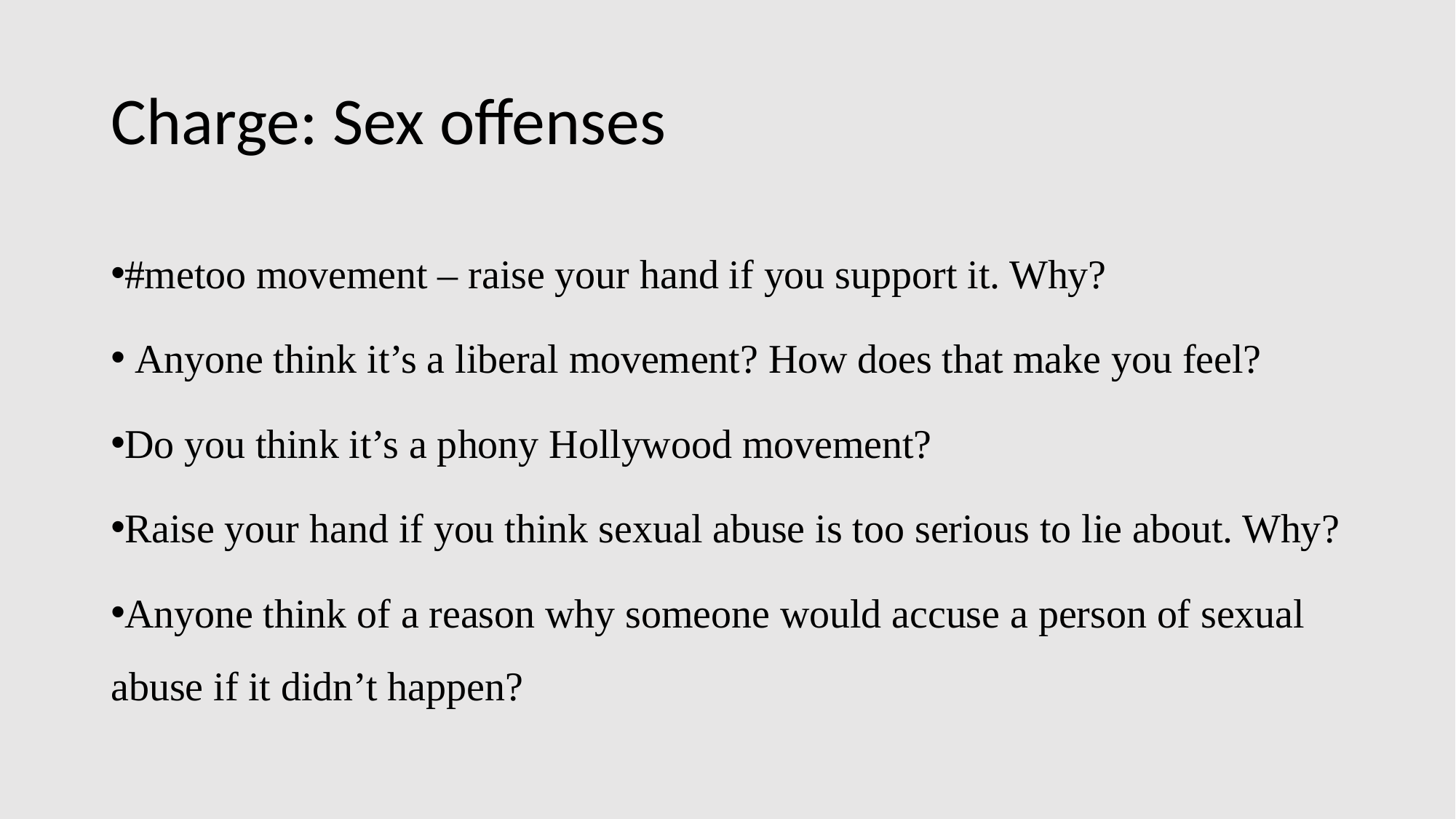

# Charge: Sex offenses
#metoo movement – raise your hand if you support it. Why?
 Anyone think it’s a liberal movement? How does that make you feel?
Do you think it’s a phony Hollywood movement?
Raise your hand if you think sexual abuse is too serious to lie about. Why?
Anyone think of a reason why someone would accuse a person of sexual abuse if it didn’t happen?